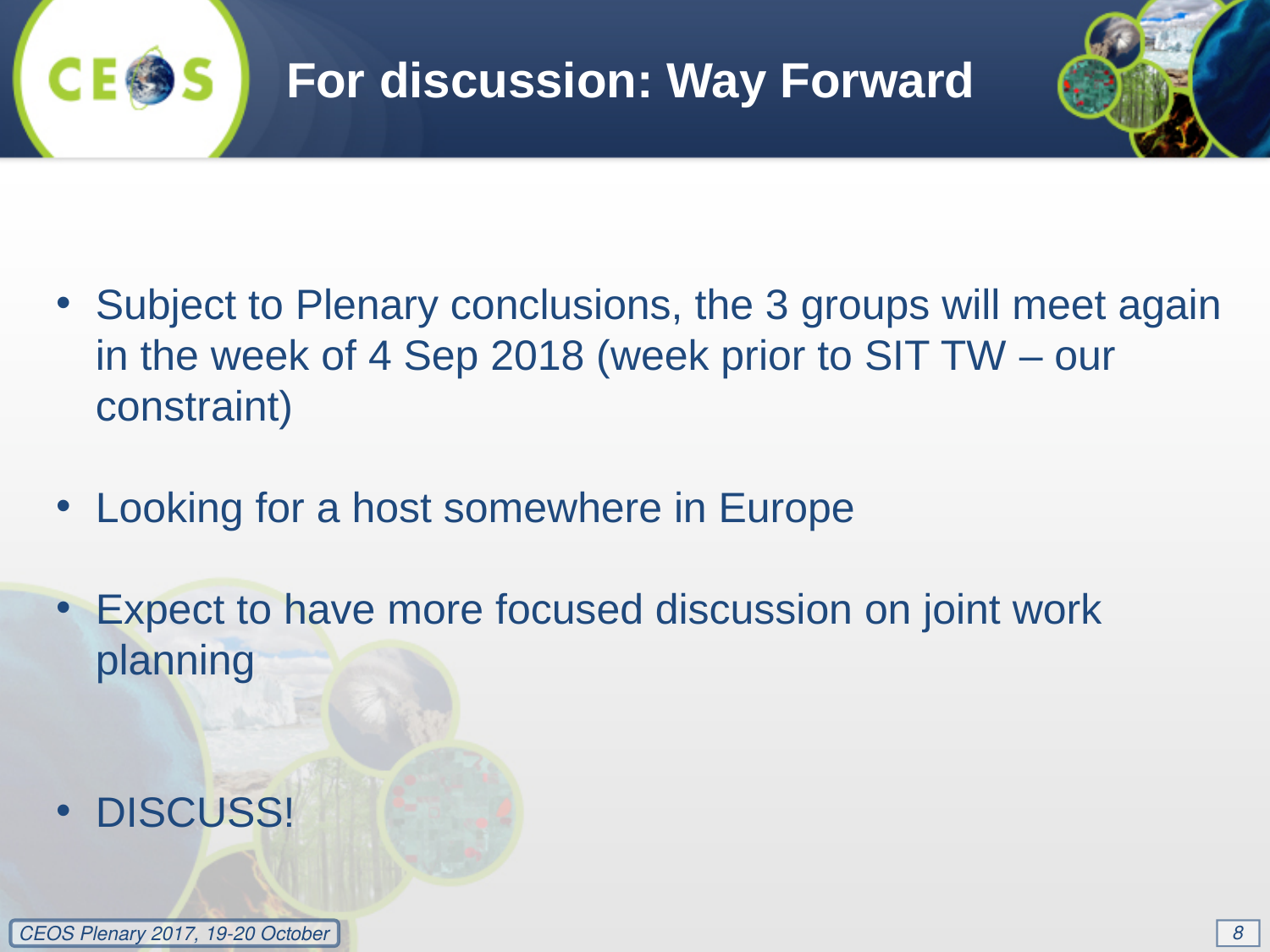

For discussion: Way Forward

Subject to Plenary conclusions, the 3 groups will meet again in the week of 4 Sep 2018 (week prior to SIT TW – our constraint)

Looking for a host somewhere in Europe

Expect to have more focused discussion on joint work planning

DISCUSS!

8